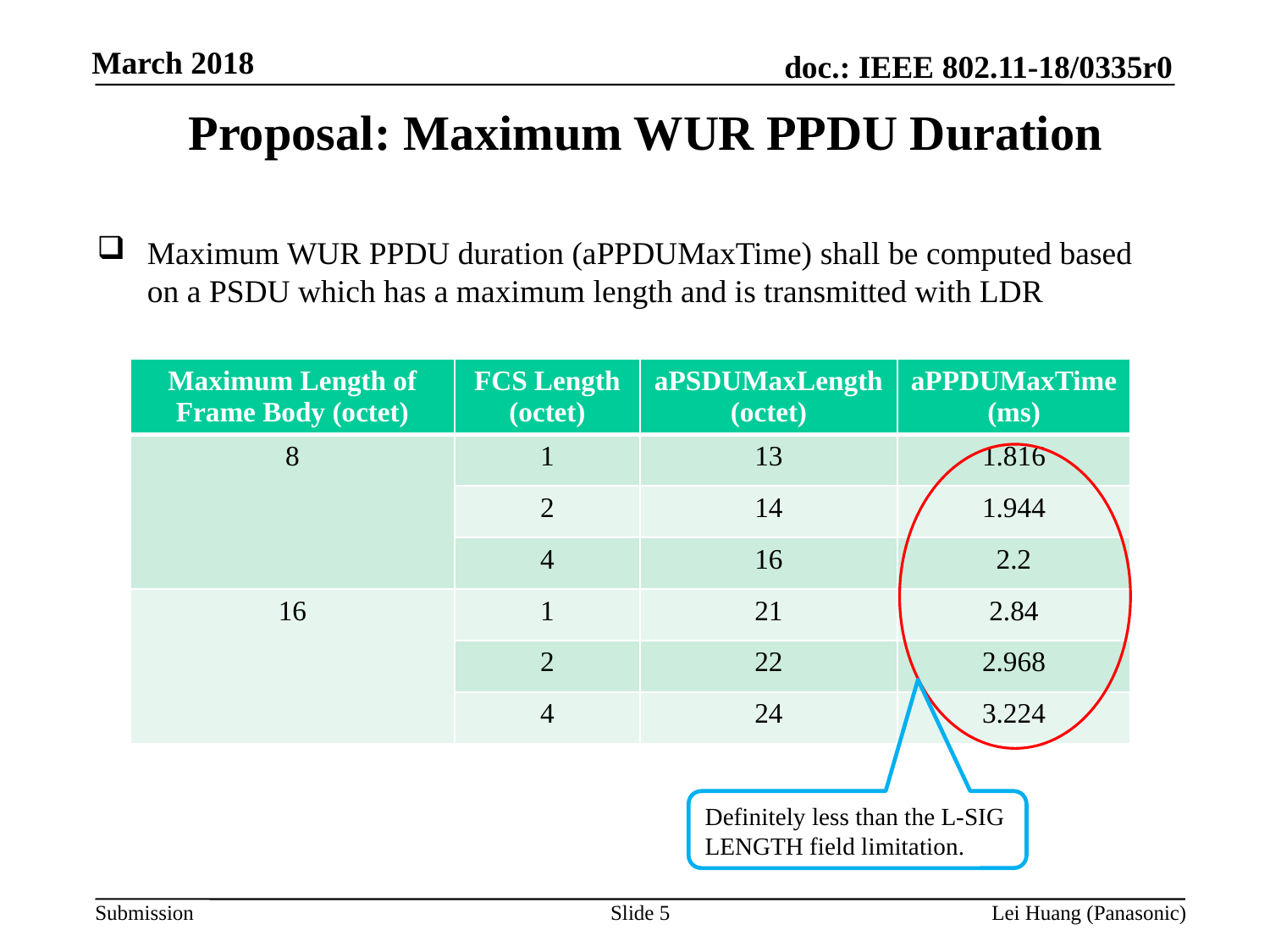

Proposal: Maximum WUR PPDU Duration
Maximum WUR PPDU duration (aPPDUMaxTime) shall be computed based on a PSDU which has a maximum length and is transmitted with LDR
| Maximum Length of Frame Body (octet) | FCS Length (octet) | aPSDUMaxLength (octet) | aPPDUMaxTime (ms) |
| --- | --- | --- | --- |
| 8 | 1 | 13 | 1.816 |
|  | 2 | 14 | 1.944 |
|  | 4 | 16 | 2.2 |
| 16 | 1 | 21 | 2.84 |
|  | 2 | 22 | 2.968 |
|  | 4 | 24 | 3.224 |

Definitely less than the L-SIG LENGTH field limitation.
Slide 5
Lei Huang (Panasonic)